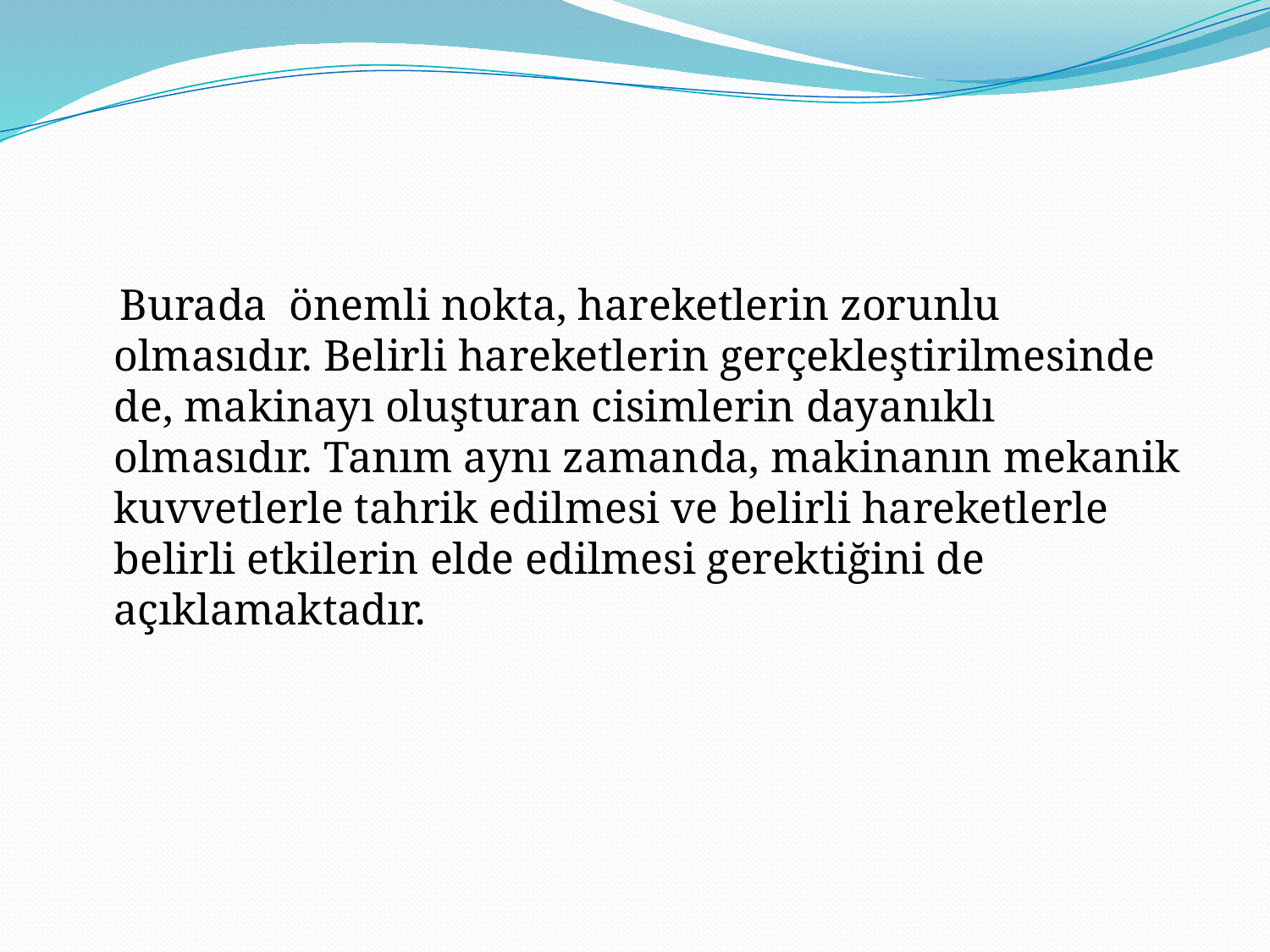

Burada  önemli nokta, hareketlerin zorunlu olmasıdır. Belirli hareketlerin gerçekleştirilmesinde de, makinayı oluşturan cisimlerin dayanıklı olmasıdır. Tanım aynı zamanda, makinanın mekanik kuvvetlerle tahrik edilmesi ve belirli hareketlerle belirli etkilerin elde edilmesi gerektiğini de açıklamaktadır.

4